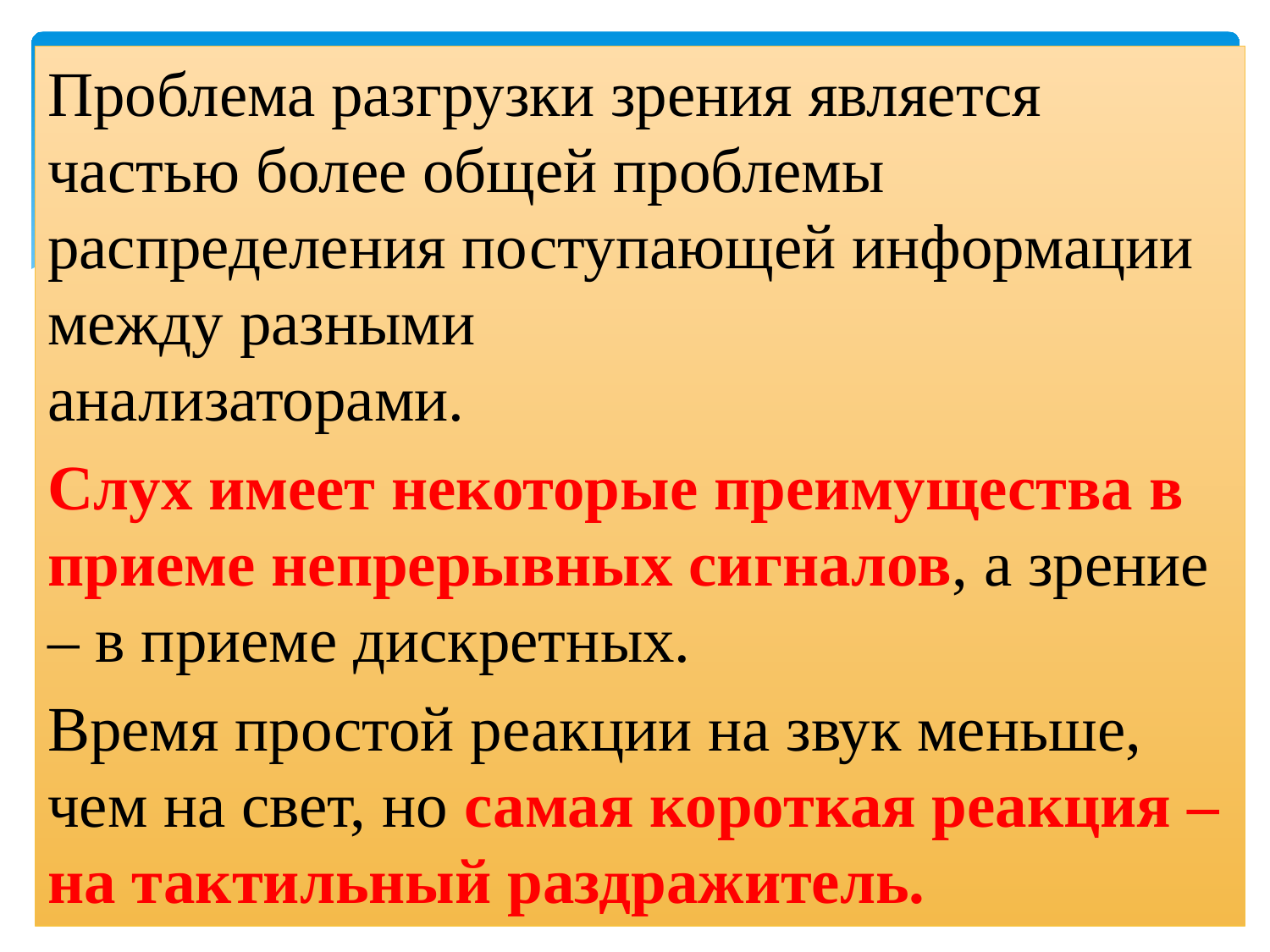

Проблема разгрузки зрения является частью более общей проблемы распределения поступающей информации между разными
анализаторами.
Слух имеет некоторые преимущества в приеме непрерывных сигналов, а зрение – в приеме дискретных.
Время простой реакции на звук меньше, чем на свет, но самая короткая реакция – на тактильный раздражитель.